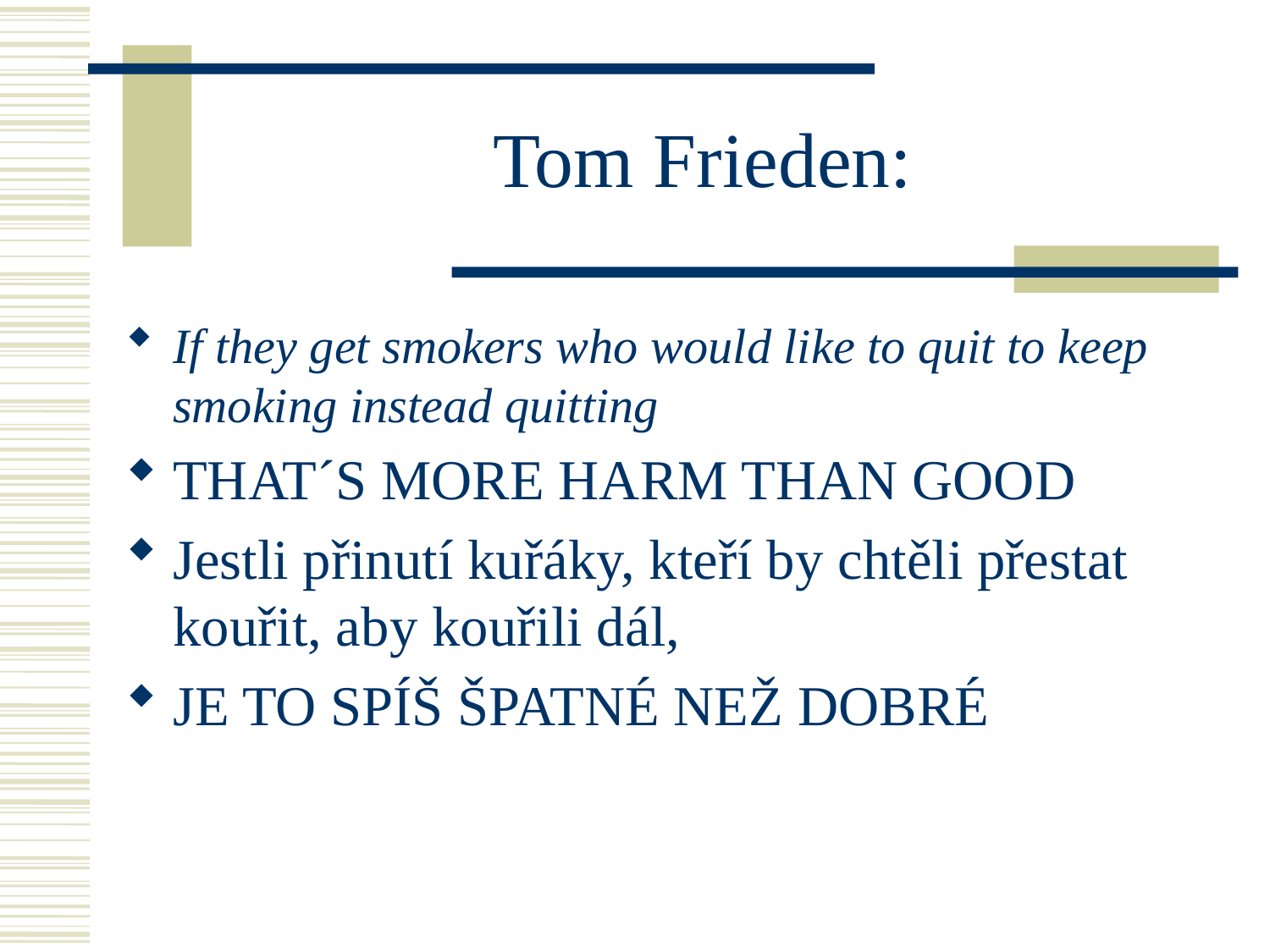

# Tom Frieden:
If they get smokers who would like to quit to keep smoking instead quitting
THAT´S MORE HARM THAN GOOD
Jestli přinutí kuřáky, kteří by chtěli přestat kouřit, aby kouřili dál,
JE TO SPÍŠ ŠPATNÉ NEŽ DOBRÉ